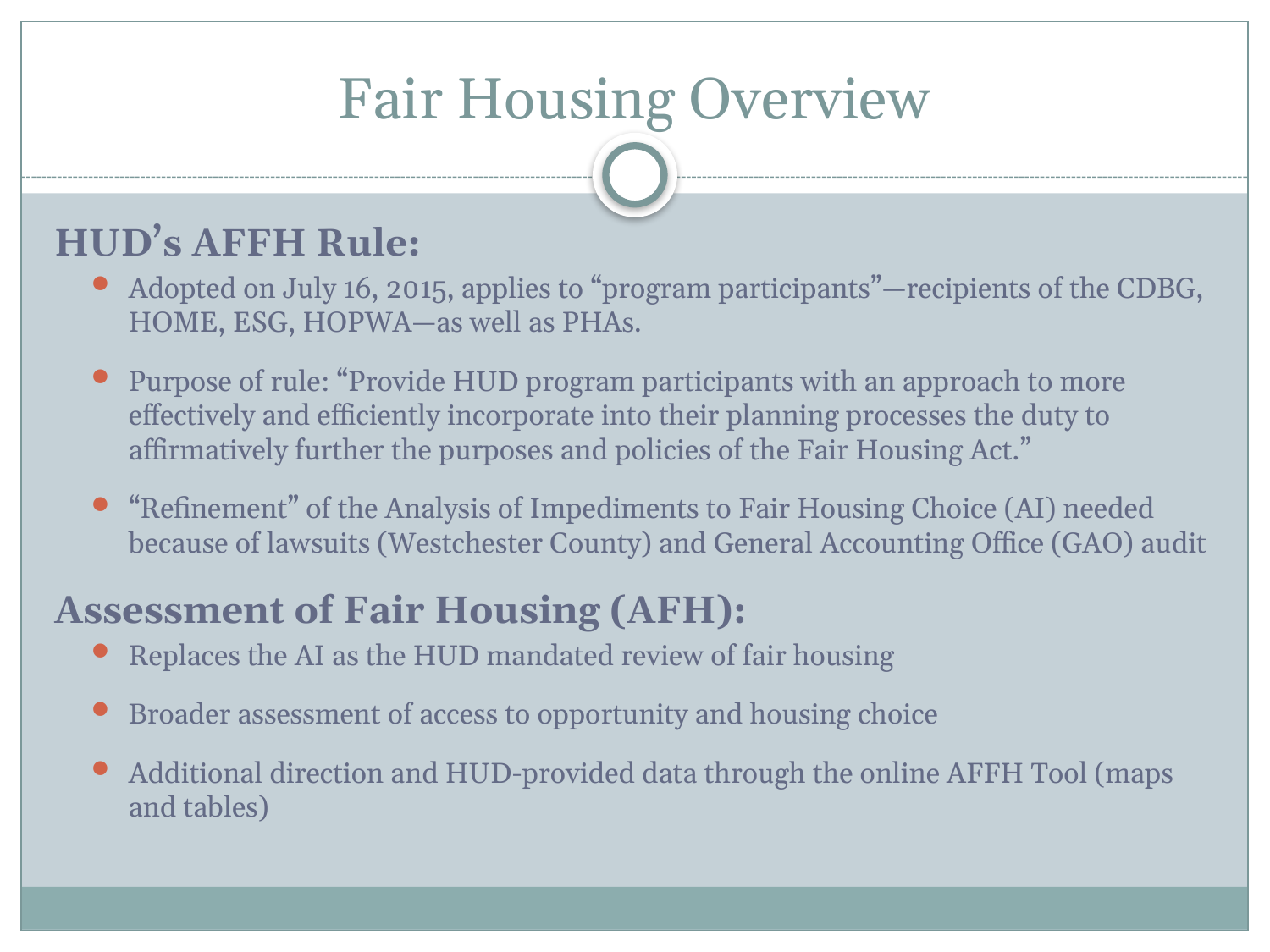

# Fair Housing Overview
HUD’s AFFH Rule:
Adopted on July 16, 2015, applies to “program participants”—recipients of the CDBG, HOME, ESG, HOPWA—as well as PHAs.
Purpose of rule: “Provide HUD program participants with an approach to more effectively and efficiently incorporate into their planning processes the duty to affirmatively further the purposes and policies of the Fair Housing Act.”
“Refinement” of the Analysis of Impediments to Fair Housing Choice (AI) needed because of lawsuits (Westchester County) and General Accounting Office (GAO) audit
Assessment of Fair Housing (AFH):
Replaces the AI as the HUD mandated review of fair housing
Broader assessment of access to opportunity and housing choice
Additional direction and HUD-provided data through the online AFFH Tool (maps and tables)